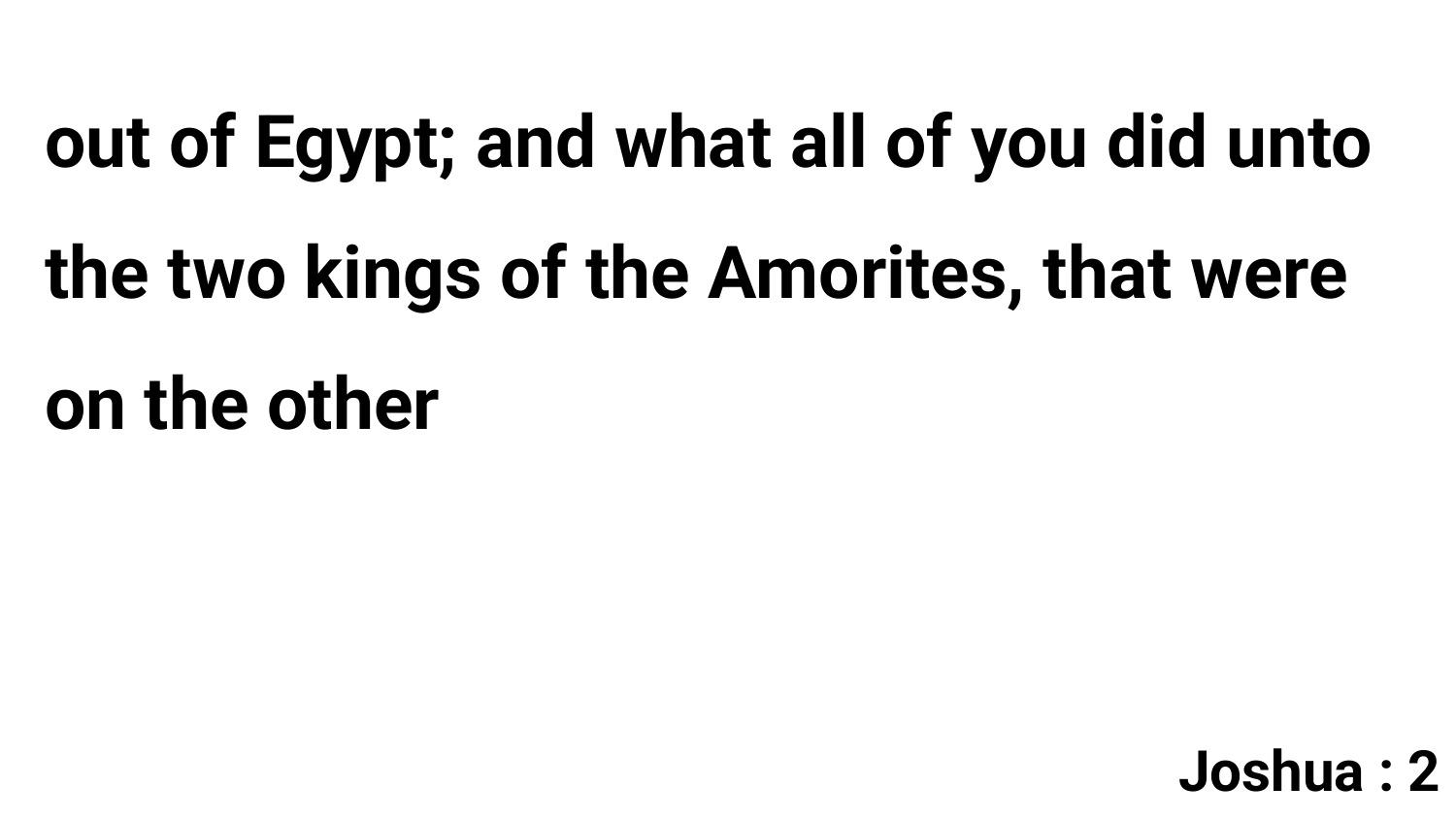

out of Egypt; and what all of you did unto the two kings of the Amorites, that were on the other
Joshua : 2